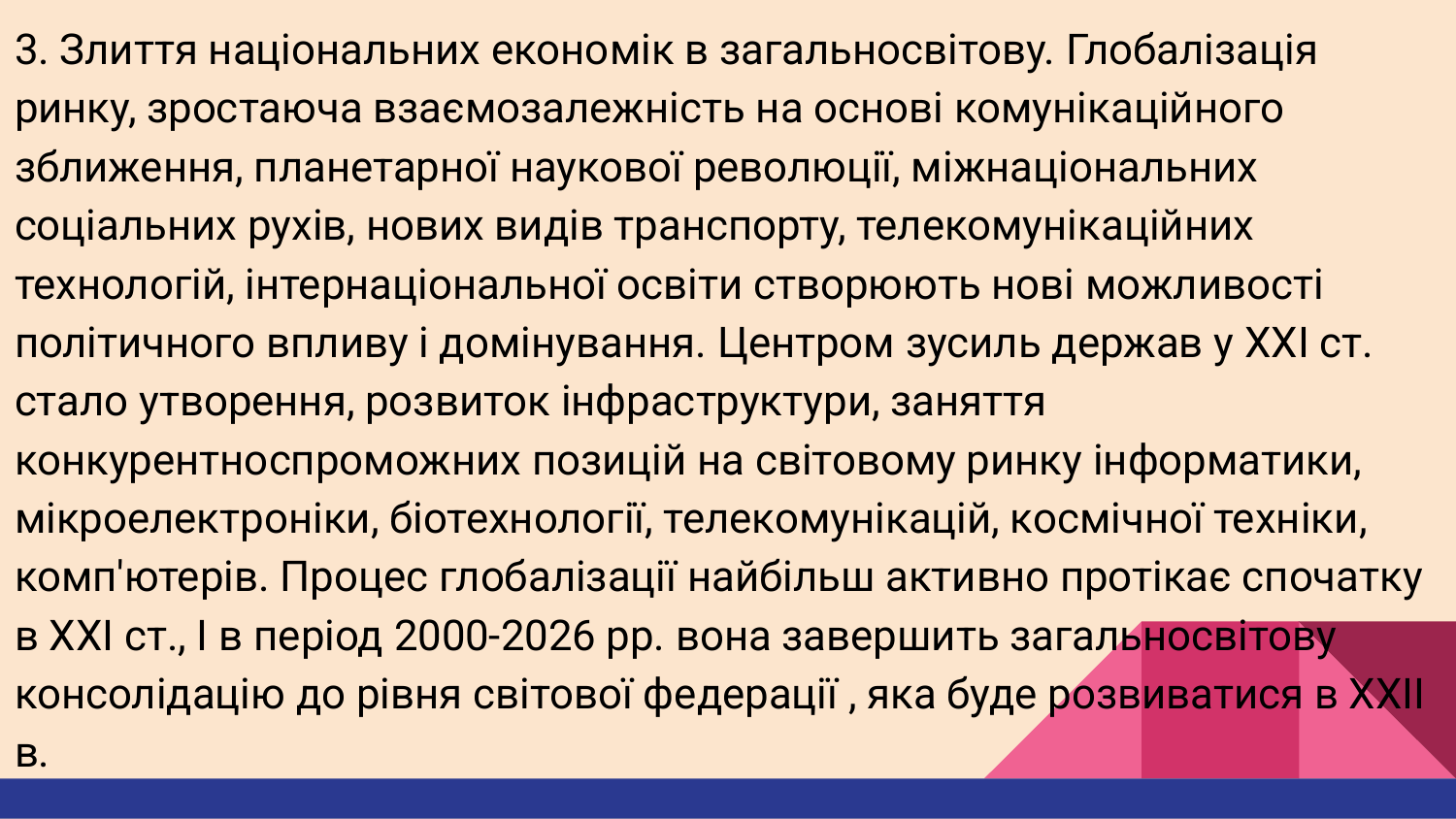

3. Злиття національних економік в загальносвітову. Глобалізація ринку, зростаюча взаємозалежність на основі комунікаційного зближення, планетарної наукової революції, міжнаціональних соціальних рухів, нових видів транспорту, телекомунікаційних технологій, інтернаціональної освіти створюють нові можливості політичного впливу і домінування. Центром зусиль держав у XXI ст. стало утворення, розвиток інфраструктури, заняття конкурентноспроможних позицій на світовому ринку інформатики, мікроелектроніки, біотехнології, телекомунікацій, космічної техніки, комп'ютерів. Процес глобалізації найбільш активно протікає спочатку в XXI ст., І в період 2000-2026 рр. вона завершить загальносвітову консолідацію до рівня світової федерації , яка буде розвиватися в XXII в.